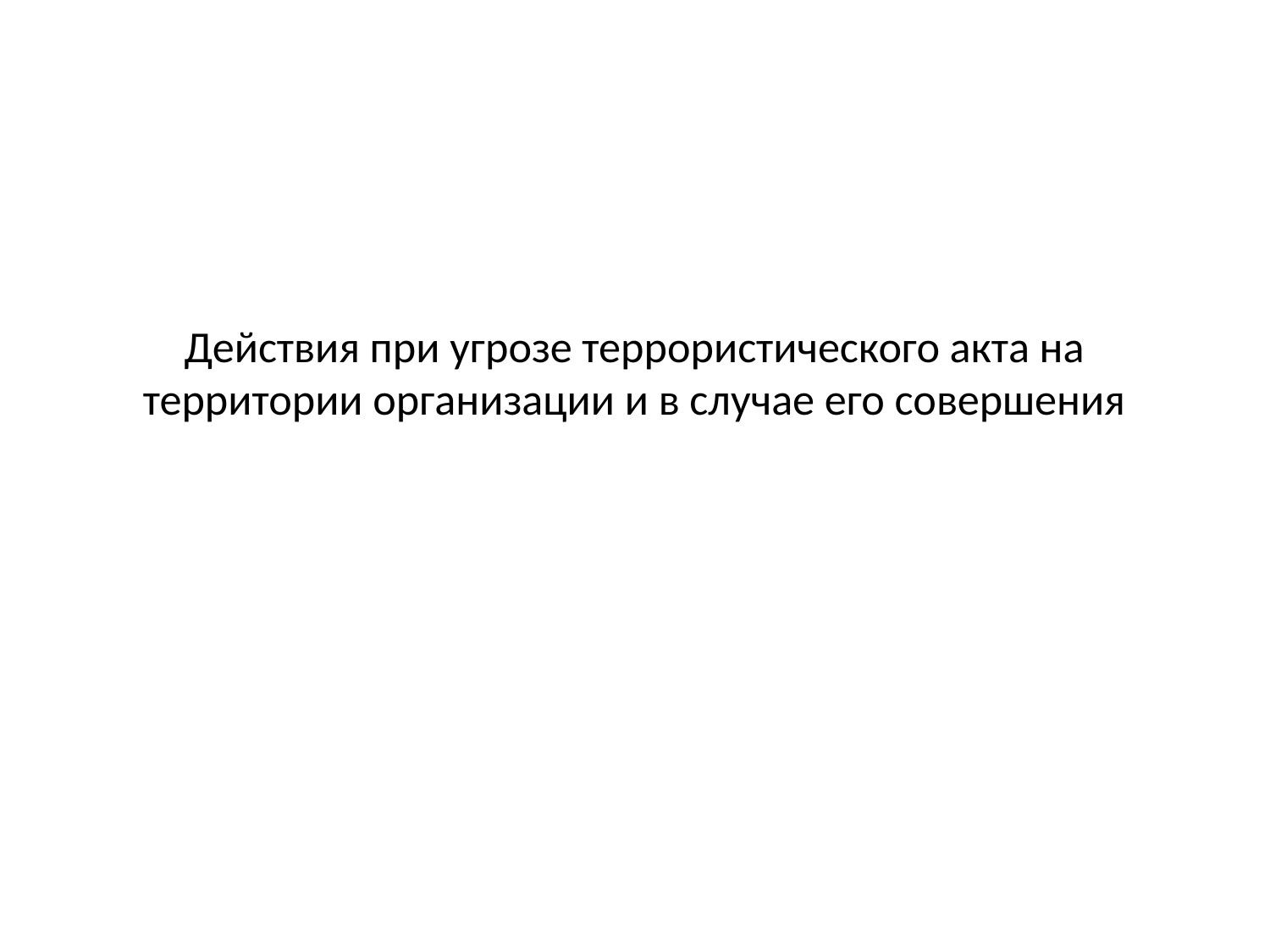

# Действия при угрозе террористического акта на территории организации и в случае его совершения